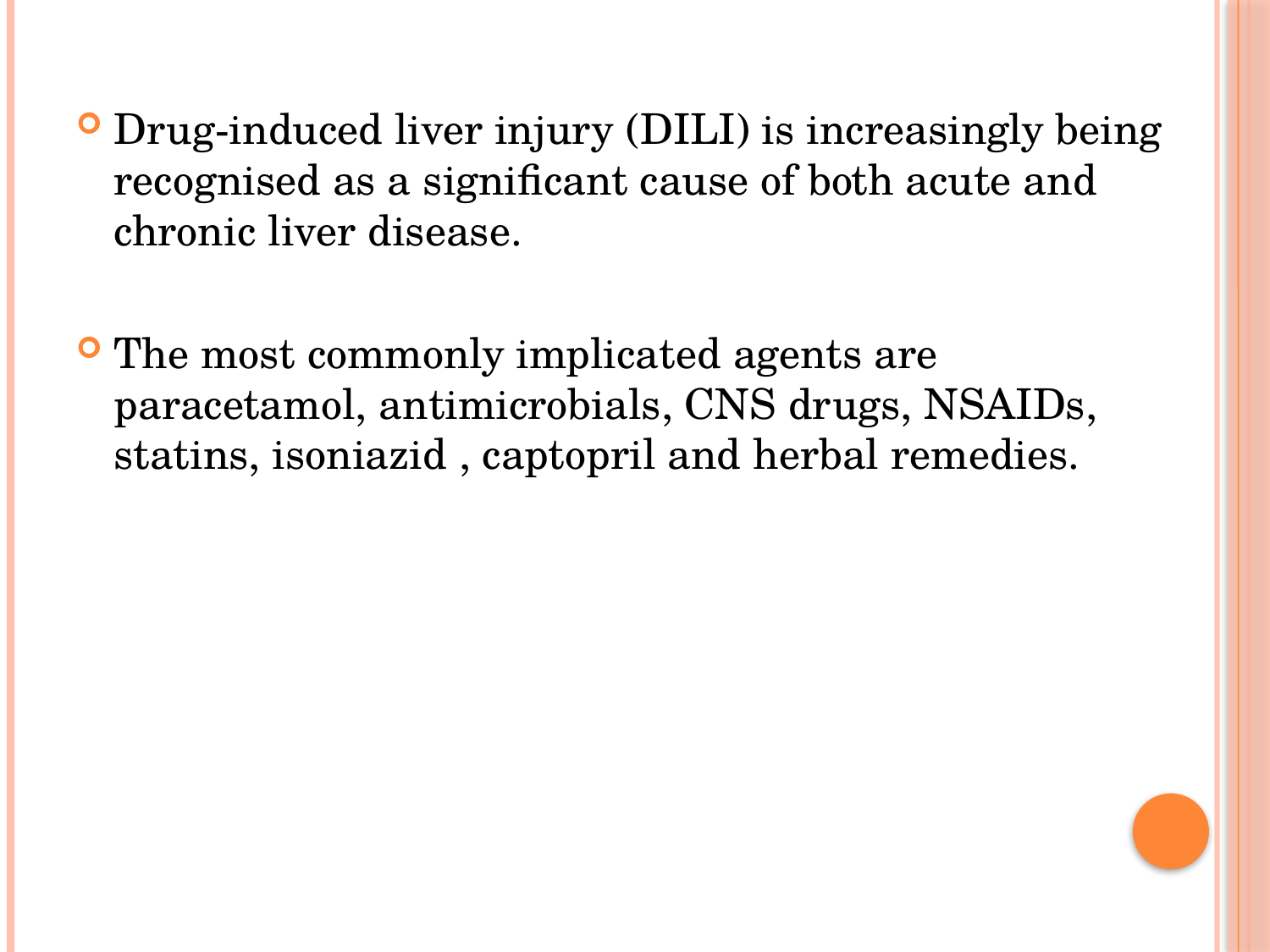

Drug-induced liver injury (DILI) is increasingly being recognised as a significant cause of both acute and chronic liver disease.

The most commonly implicated agents are paracetamol, antimicrobials, CNS drugs, NSAIDs, statins, isoniazid , captopril and herbal remedies.